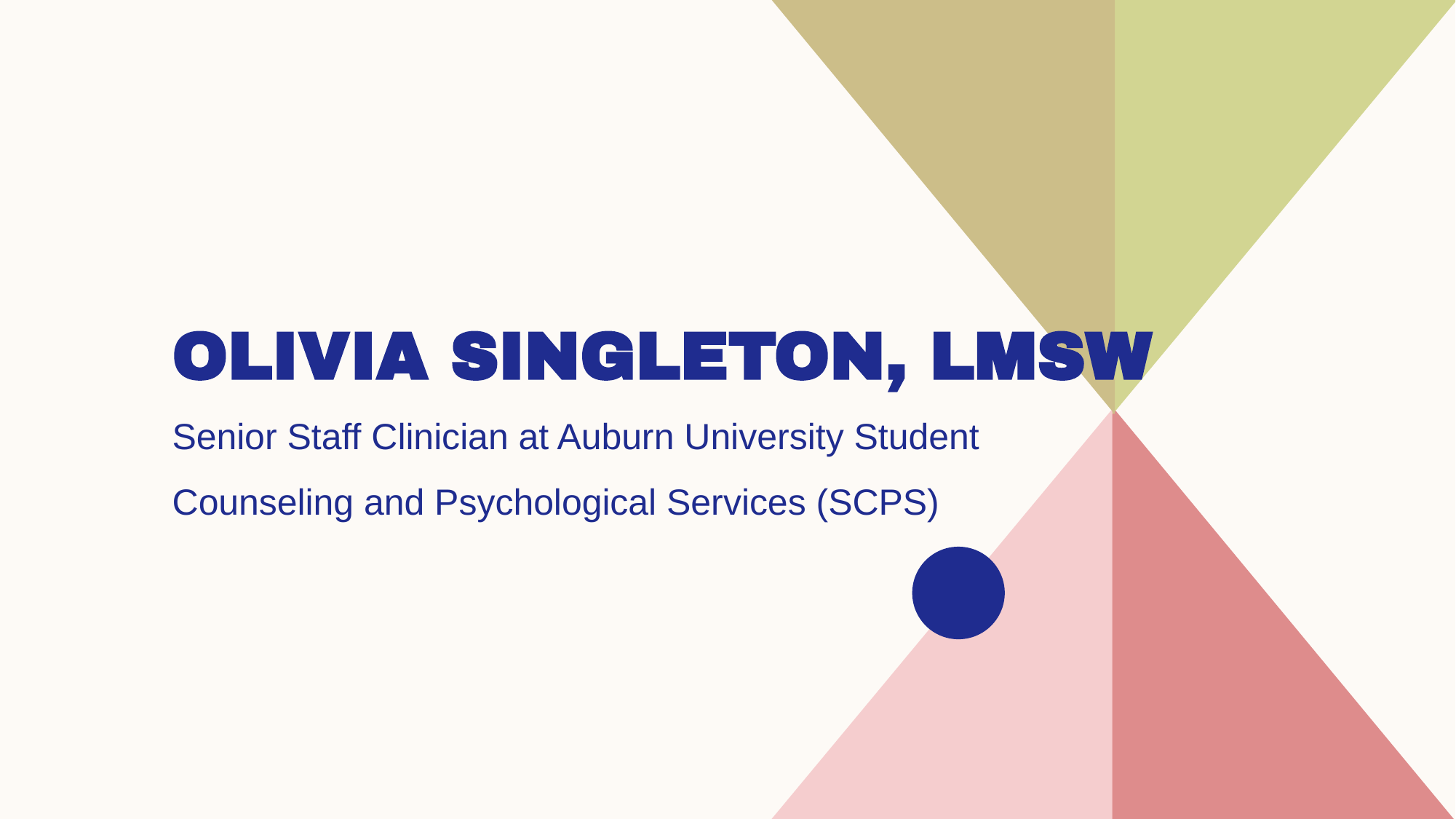

# Olivia Singleton, LMSW
Senior Staff Clinician at Auburn University Student Counseling and Psychological Services (SCPS)